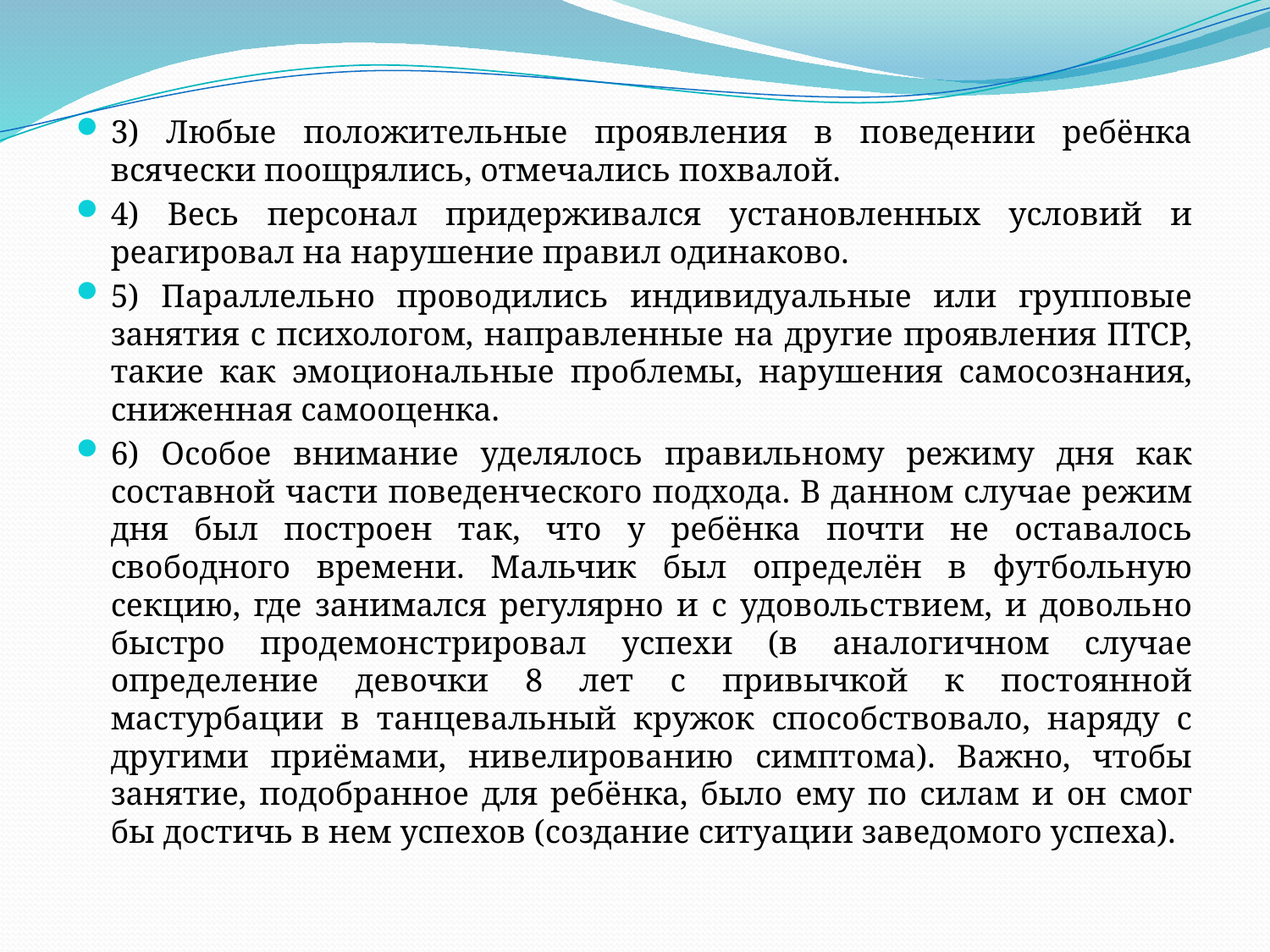

3) Любые положительные проявления в поведении ребёнка всячески поощрялись, отмечались похвалой.
4) Весь персонал придерживался установленных условий и реагировал на нарушение правил одинаково.
5) Параллельно проводились индивидуальные или групповые занятия с психологом, направленные на другие проявления ПТСР, такие как эмоциональные проблемы, нарушения самосознания, сниженная самооценка.
6) Особое внимание уделялось правильному режиму дня как составной части поведенческого подхода. В данном случае режим дня был построен так, что у ребёнка почти не оставалось свободного времени. Мальчик был определён в футбольную секцию, где занимался регулярно и с удовольствием, и довольно быстро продемонстрировал успехи (в аналогичном случае определение девочки 8 лет с привычкой к постоянной мастурбации в танцевальный кружок способствовало, наряду с другими приёмами, нивелированию симптома). Важно, чтобы занятие, подобранное для ребёнка, было ему по силам и он смог бы достичь в нем успехов (создание ситуации заведомого успеха).